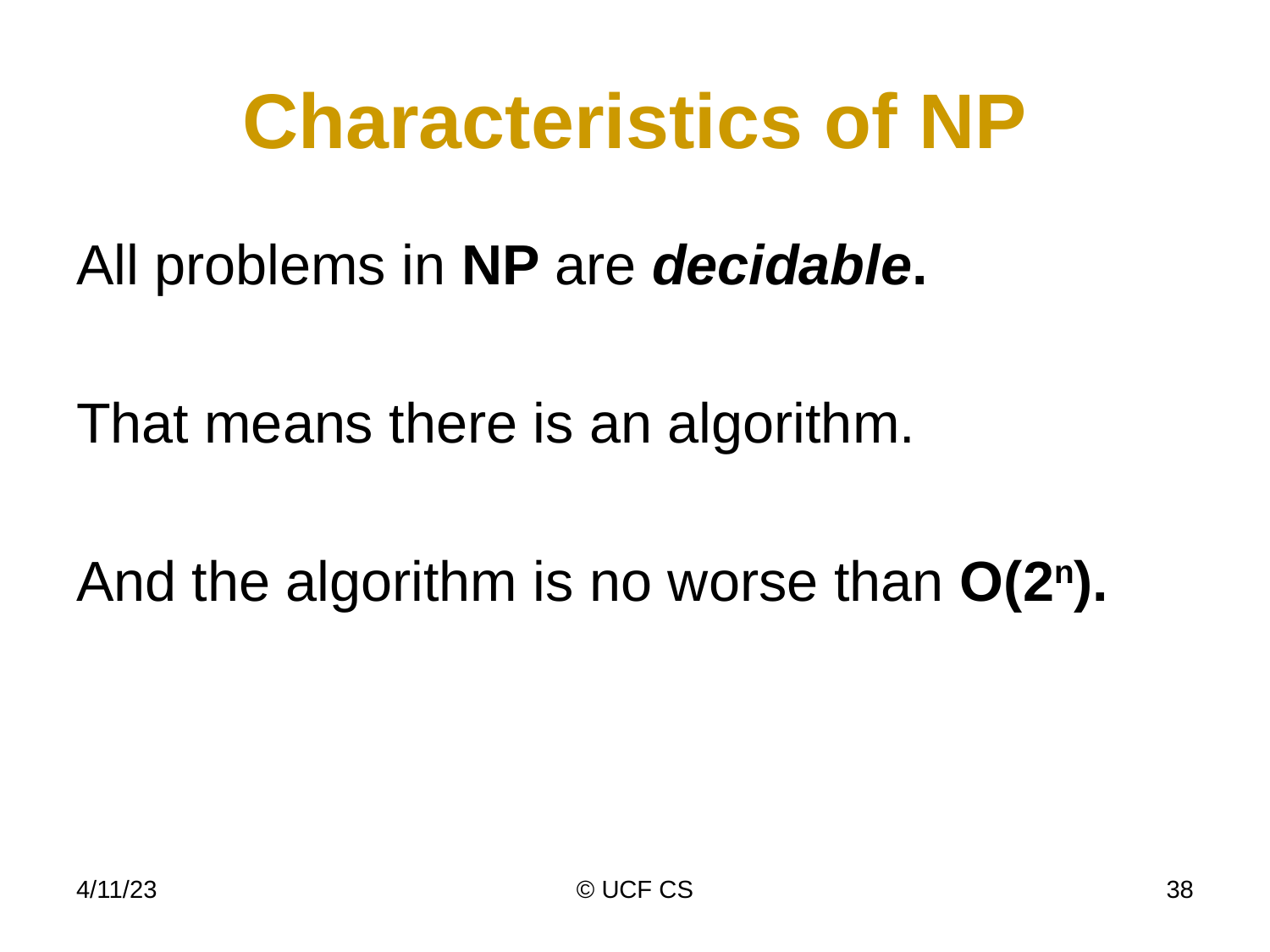

# Characteristics of NP
All problems in NP are decidable.

That means there is an algorithm.

And the algorithm is no worse than O(2n).
4/11/23
© UCF CS
38